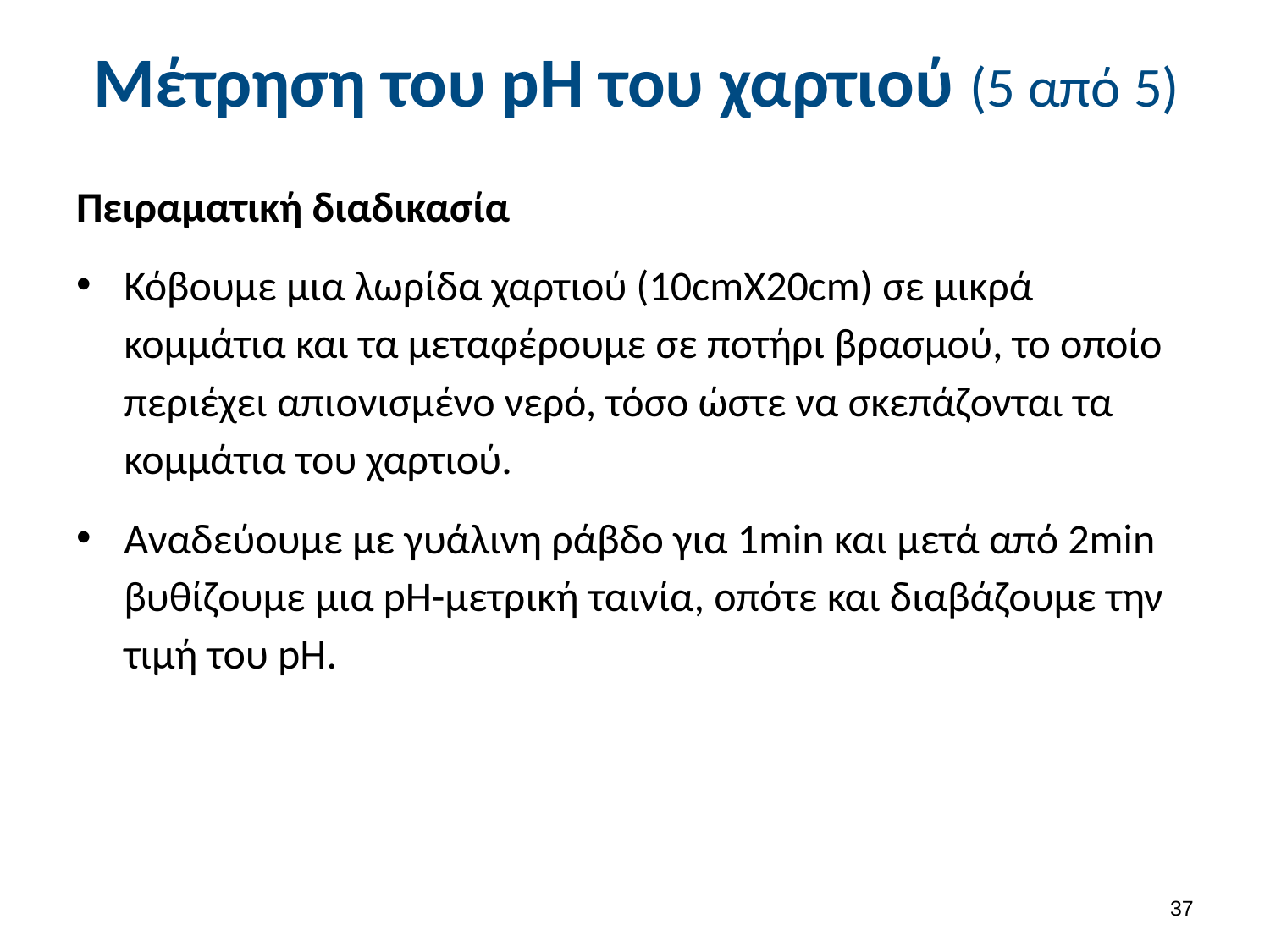

# Μέτρηση του pH του χαρτιού (5 από 5)
Πειραματική διαδικασία
Κόβουμε μια λωρίδα χαρτιού (10cmX20cm) σε μικρά κομμάτια και τα μεταφέρουμε σε ποτήρι βρασμού, το οποίο περιέχει απιονισμένο νερό, τόσο ώστε να σκεπάζονται τα κομμάτια του χαρτιού.
Αναδεύουμε με γυάλινη ράβδο για 1min και μετά από 2min βυθίζουμε μια pH-μετρική ταινία, οπότε και διαβάζουμε την τιμή του pH.
37